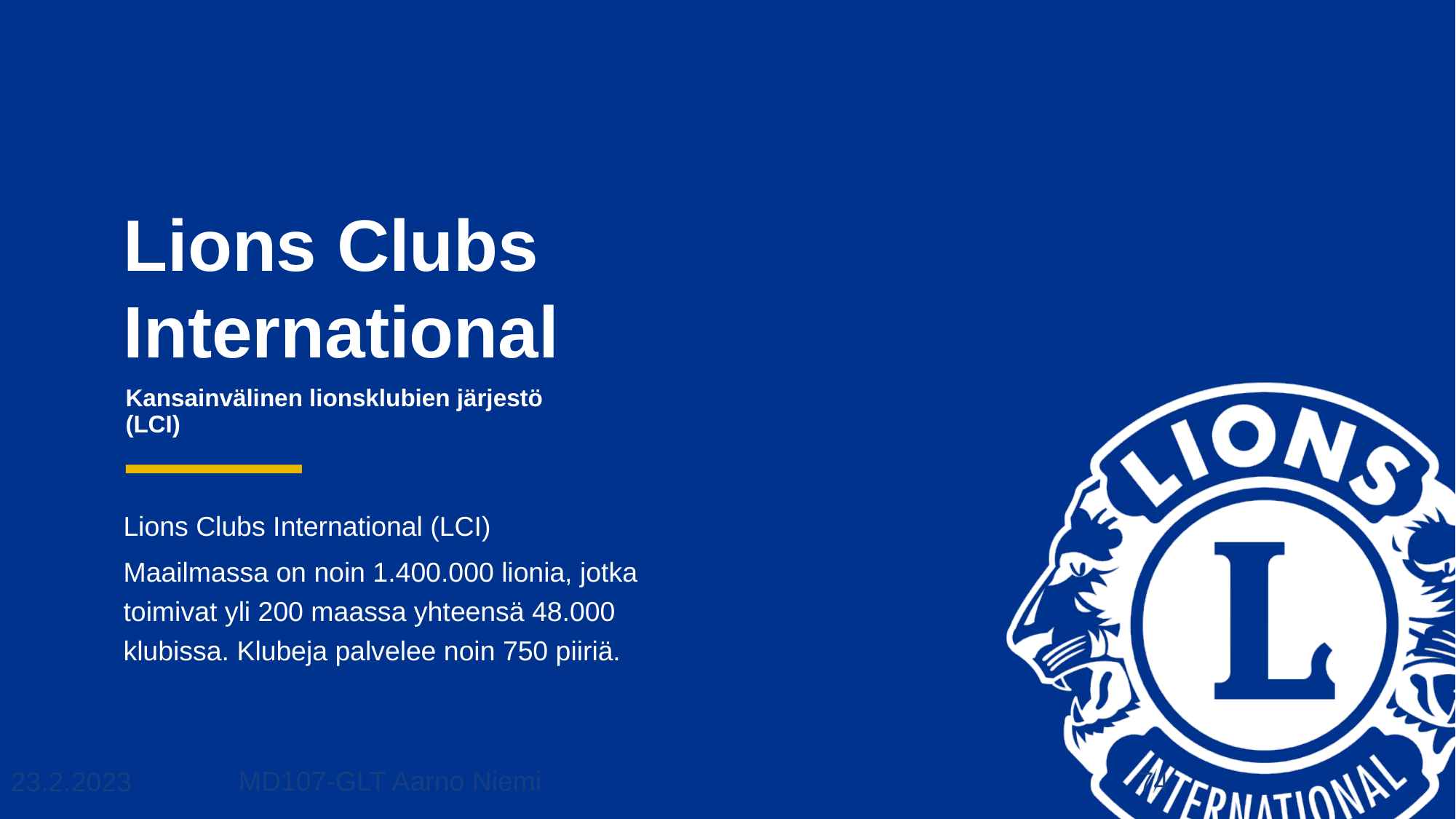

# Kansainvälinen lionsklubien järjestö (LCI)
Lions Clubs International (LCI)
Maailmassa on noin 1.400.000 lionia, jotka toimivat yli 200 maassa yhteensä 48.000 klubissa. Klubeja palvelee noin 750 piiriä.
MD107-GLT Aarno Niemi
23.2.2023
74